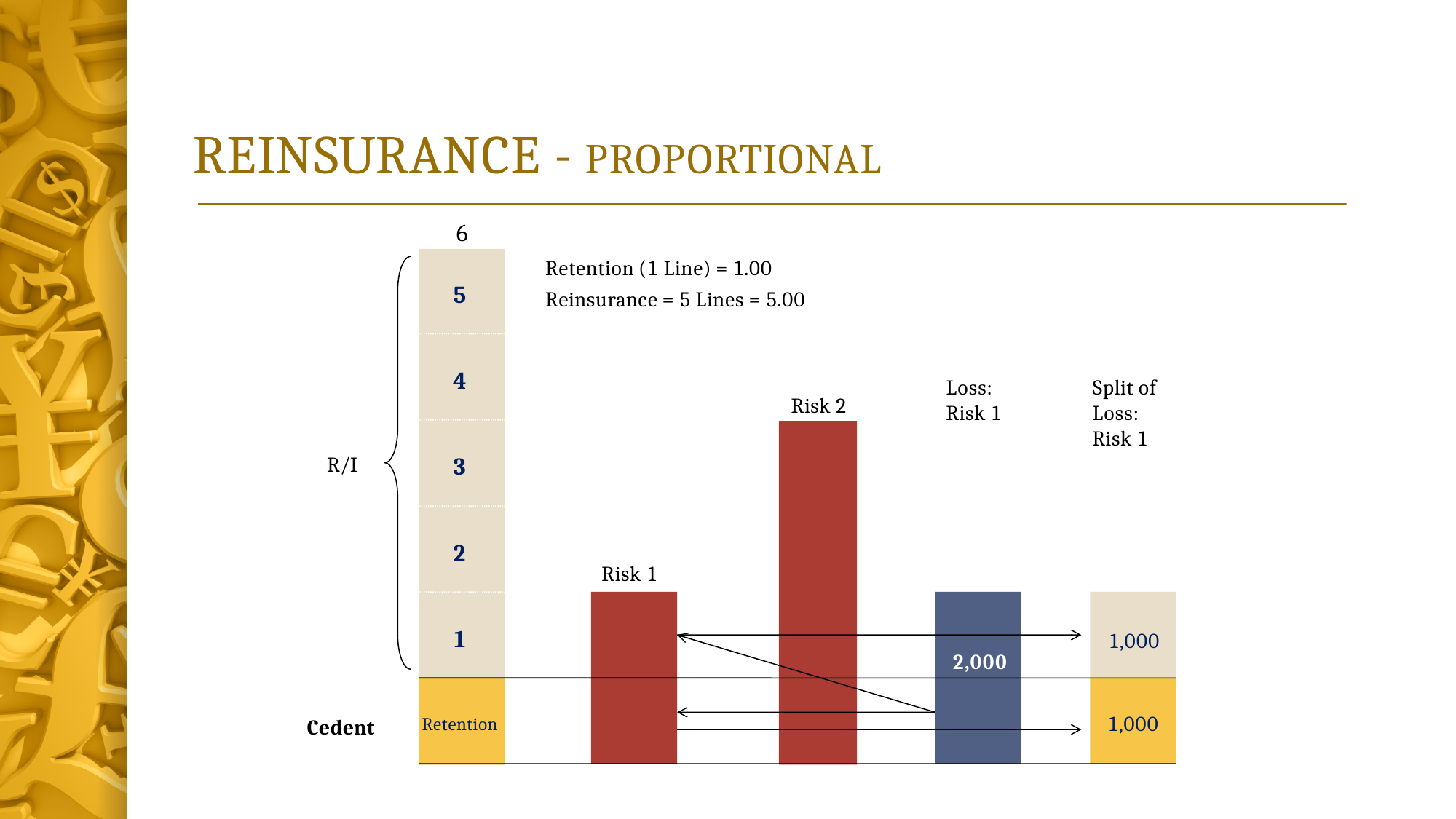

# REINSURANCE - PROPORTIONAL

6

Retention (1 Line) = 1.00

R/I
 5
Reinsurance = 5 Lines = 5.00

 4
Risk 2

75%

25%
Loss:
Risk 1

 2,000

Split of Loss:     Risk 1

Risk 2

 3

 2
Risk 1

1,000

1,000

50%

50%
 1

Retention
Cedent